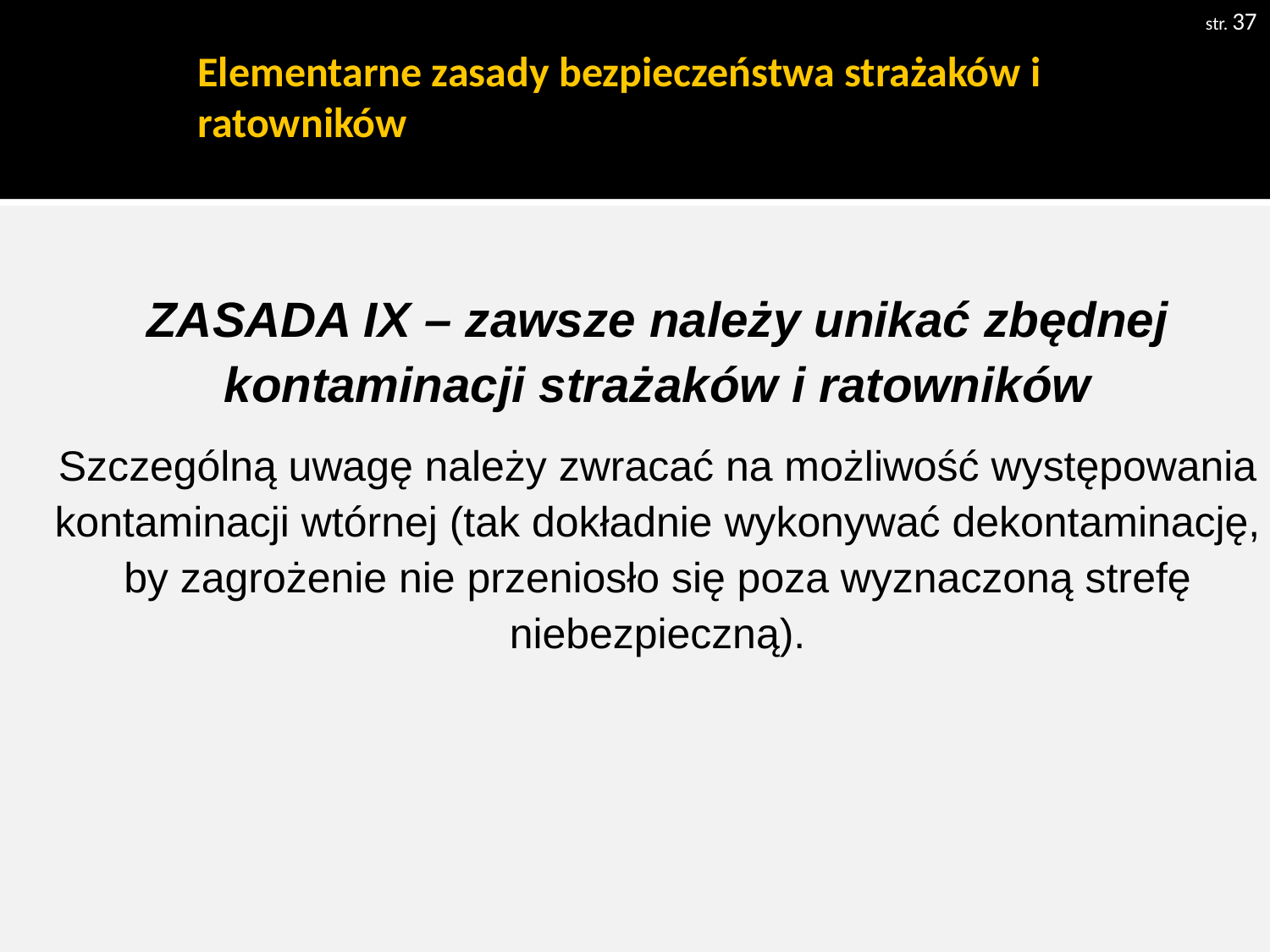

str. 37
# Elementarne zasady bezpieczeństwa strażaków i ratowników

ZASADA IX – zawsze należy unikać zbędnej kontaminacji strażaków i ratowników
Szczególną uwagę należy zwracać na możliwość występowania kontaminacji wtórnej (tak dokładnie wykonywać dekontaminację, by zagrożenie nie przeniosło się poza wyznaczoną strefę niebezpieczną).